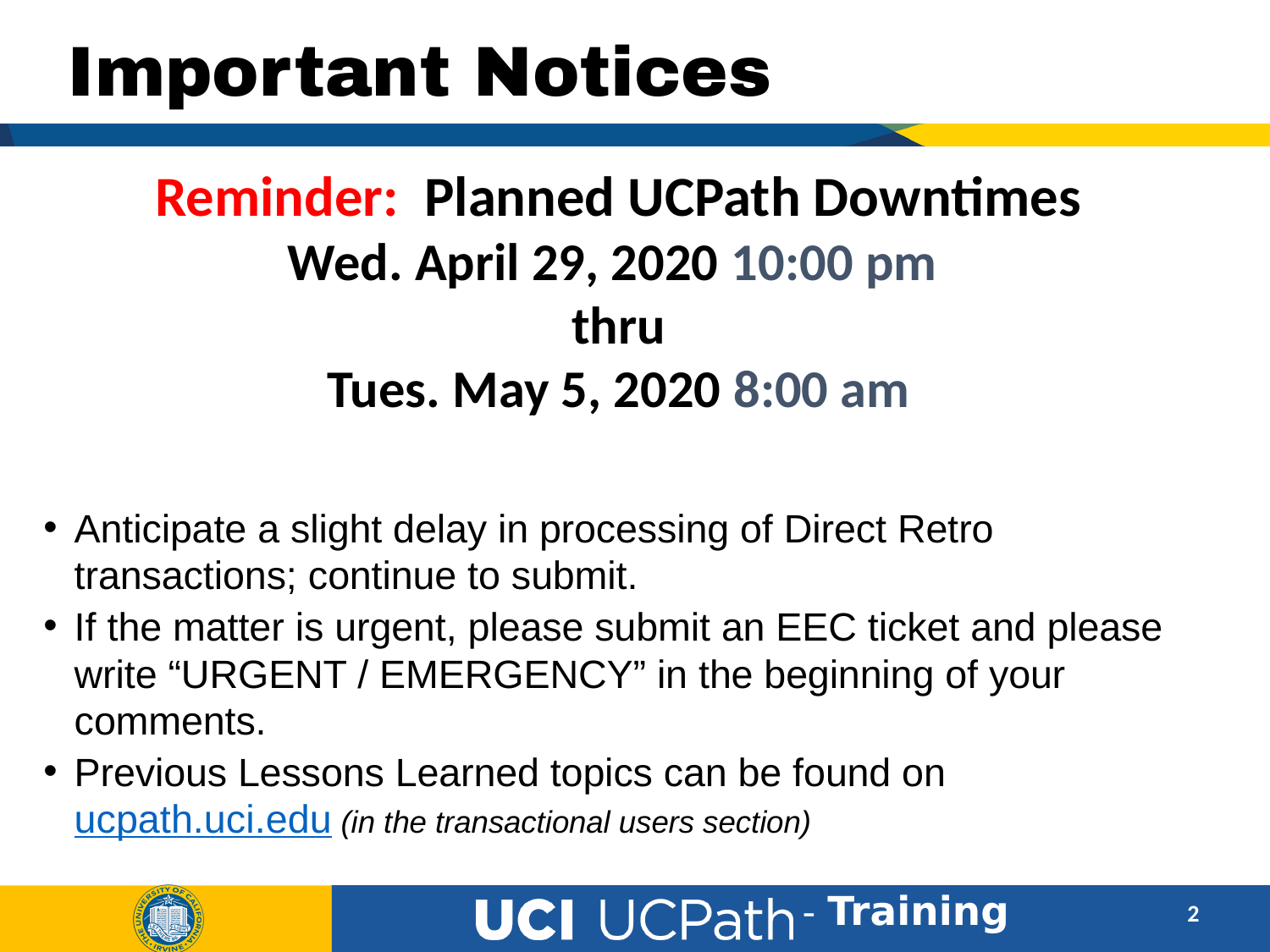

# Important Notices
Reminder:  Planned UCPath Downtimes
Wed. April 29, 2020 10:00 pm
thru
Tues. May 5, 2020 8:00 am
Anticipate a slight delay in processing of Direct Retro transactions; continue to submit.
If the matter is urgent, please submit an EEC ticket and please write “URGENT / EMERGENCY” in the beginning of your comments.
Previous Lessons Learned topics can be found on ucpath.uci.edu (in the transactional users section)